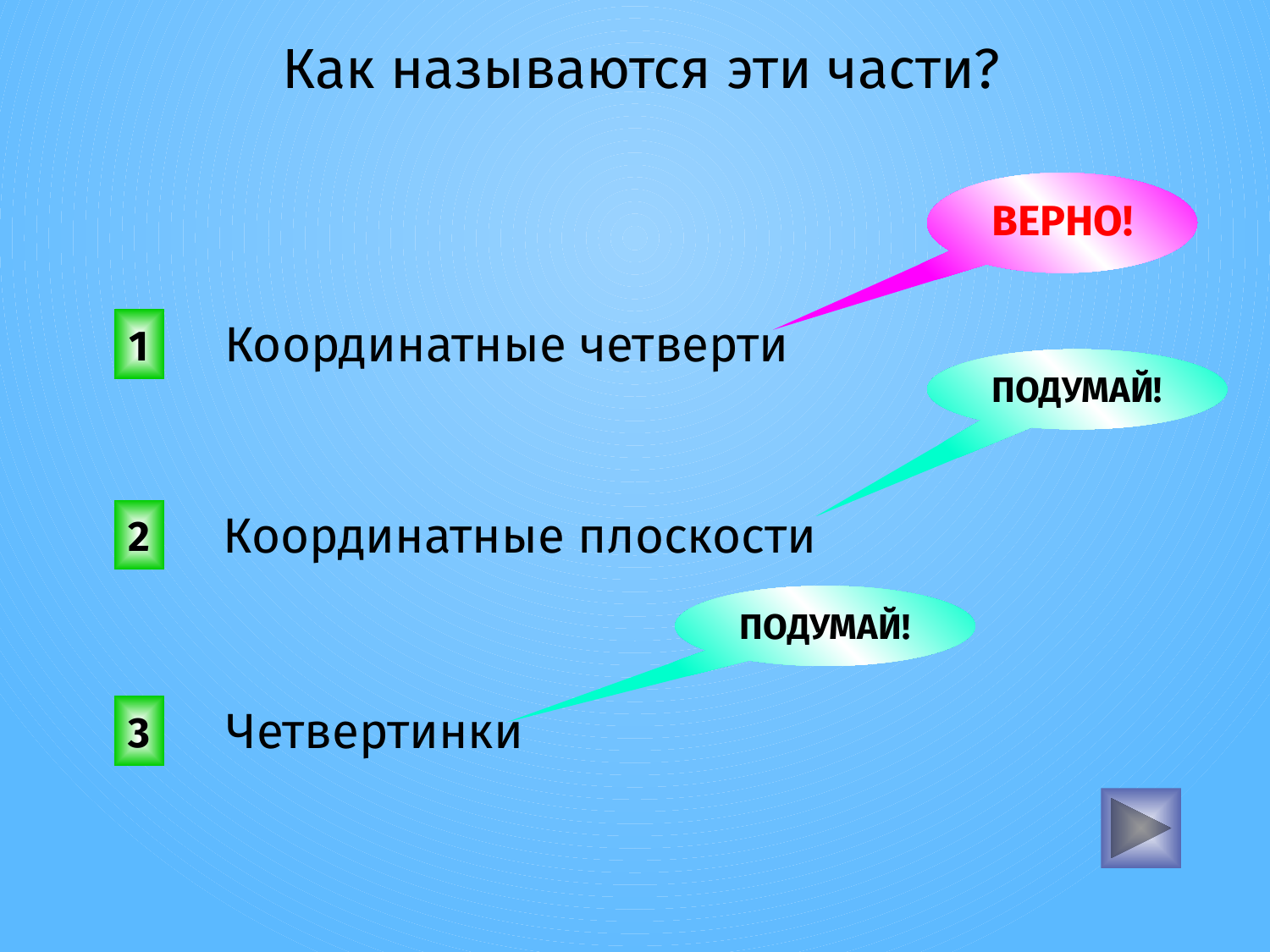

Как называются эти части?
ВЕРНО!
Координатные четверти
1
ПОДУМАЙ!
Координатные плоскости
2
ПОДУМАЙ!
Четвертинки
3